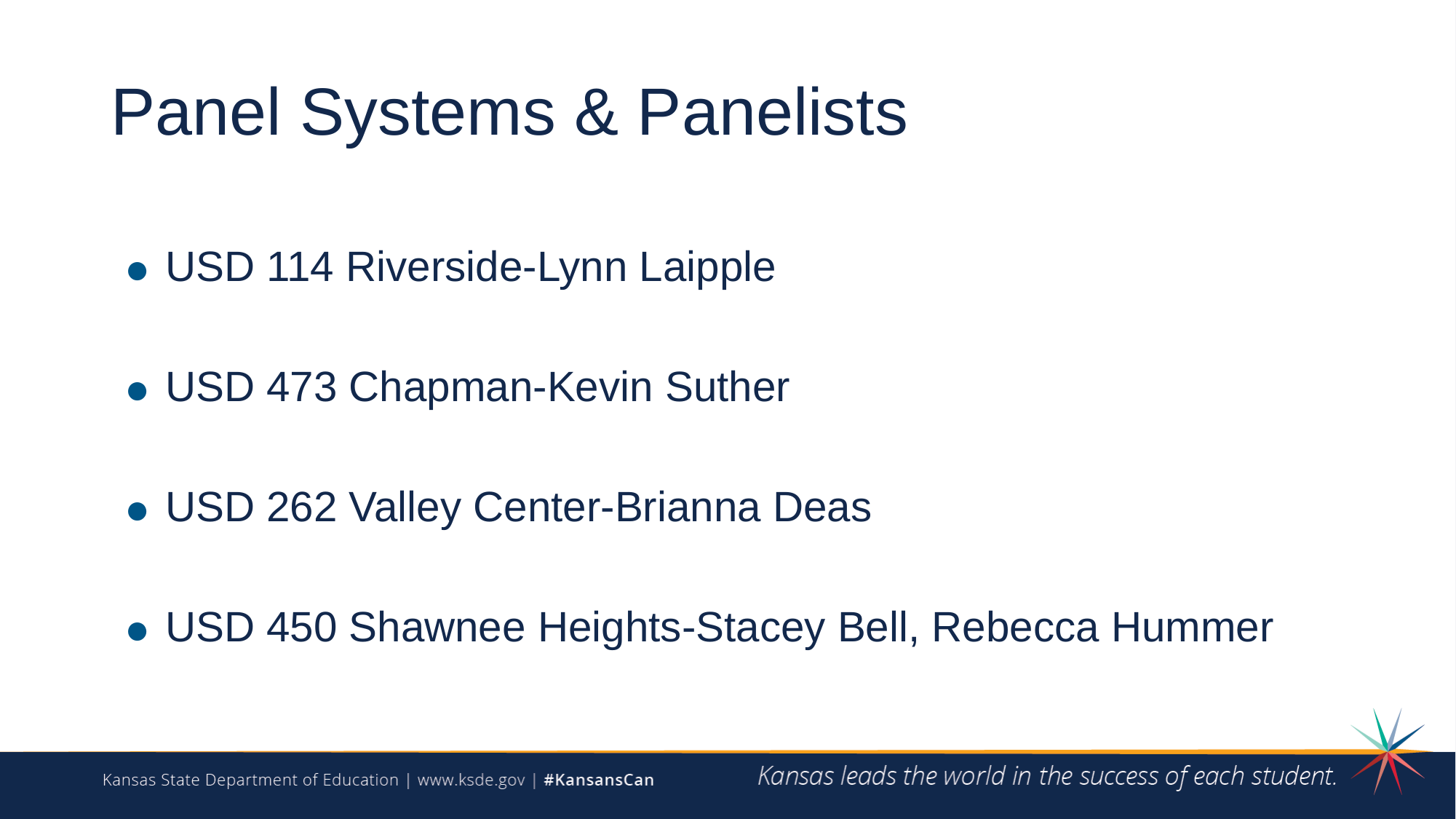

# Panel Systems & Panelists

USD 114 Riverside-Lynn Laipple

USD 473 Chapman-Kevin Suther

USD 262 Valley Center-Brianna Deas

USD 450 Shawnee Heights-Stacey Bell, Rebecca Hummer